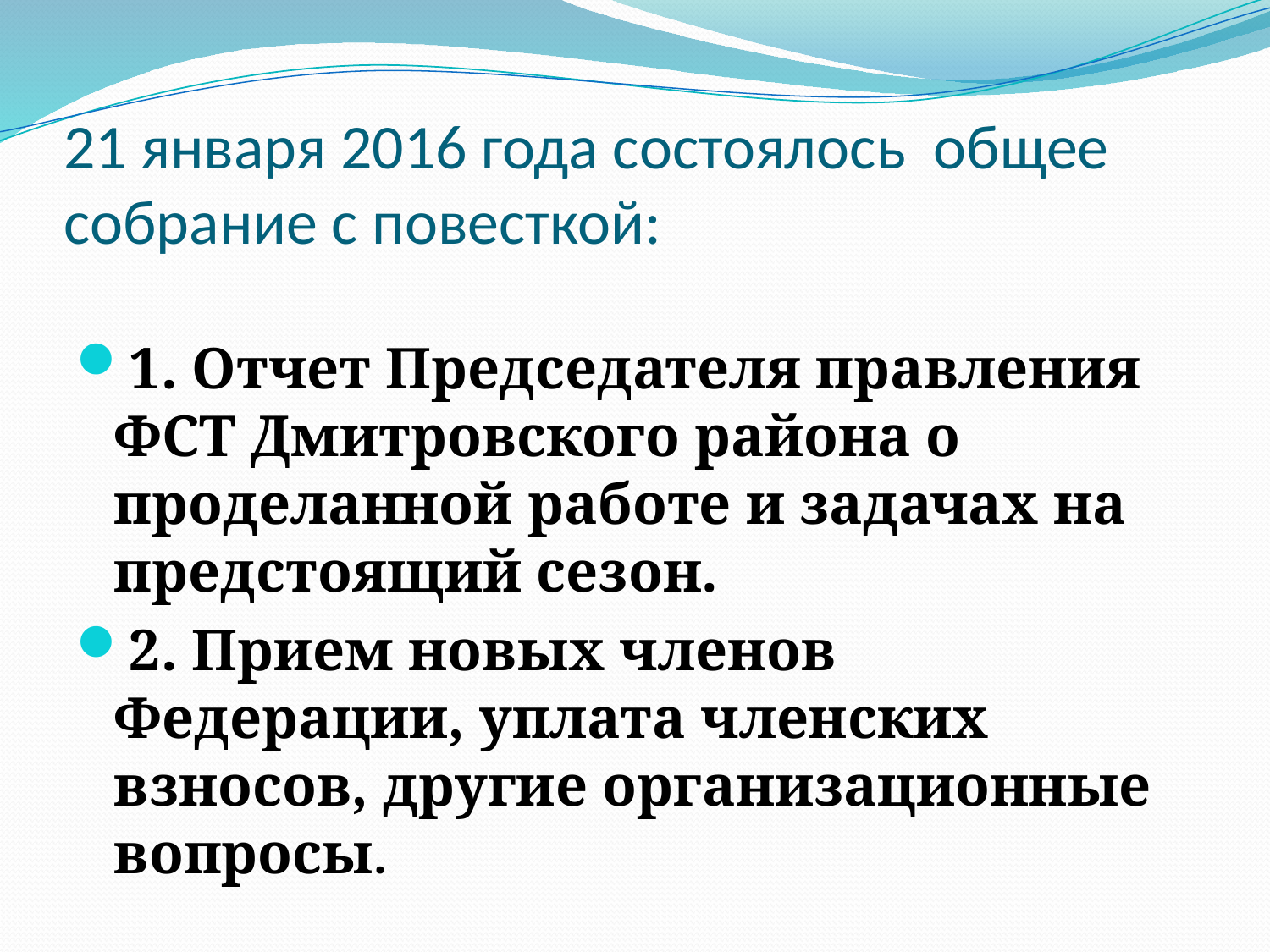

# 21 января 2016 года состоялось  общее собрание с повесткой:
1. Отчет Председателя правления ФСТ Дмитровского района о проделанной работе и задачах на предстоящий сезон.
2. Прием новых членов Федерации, уплата членских взносов, другие организационные вопросы.